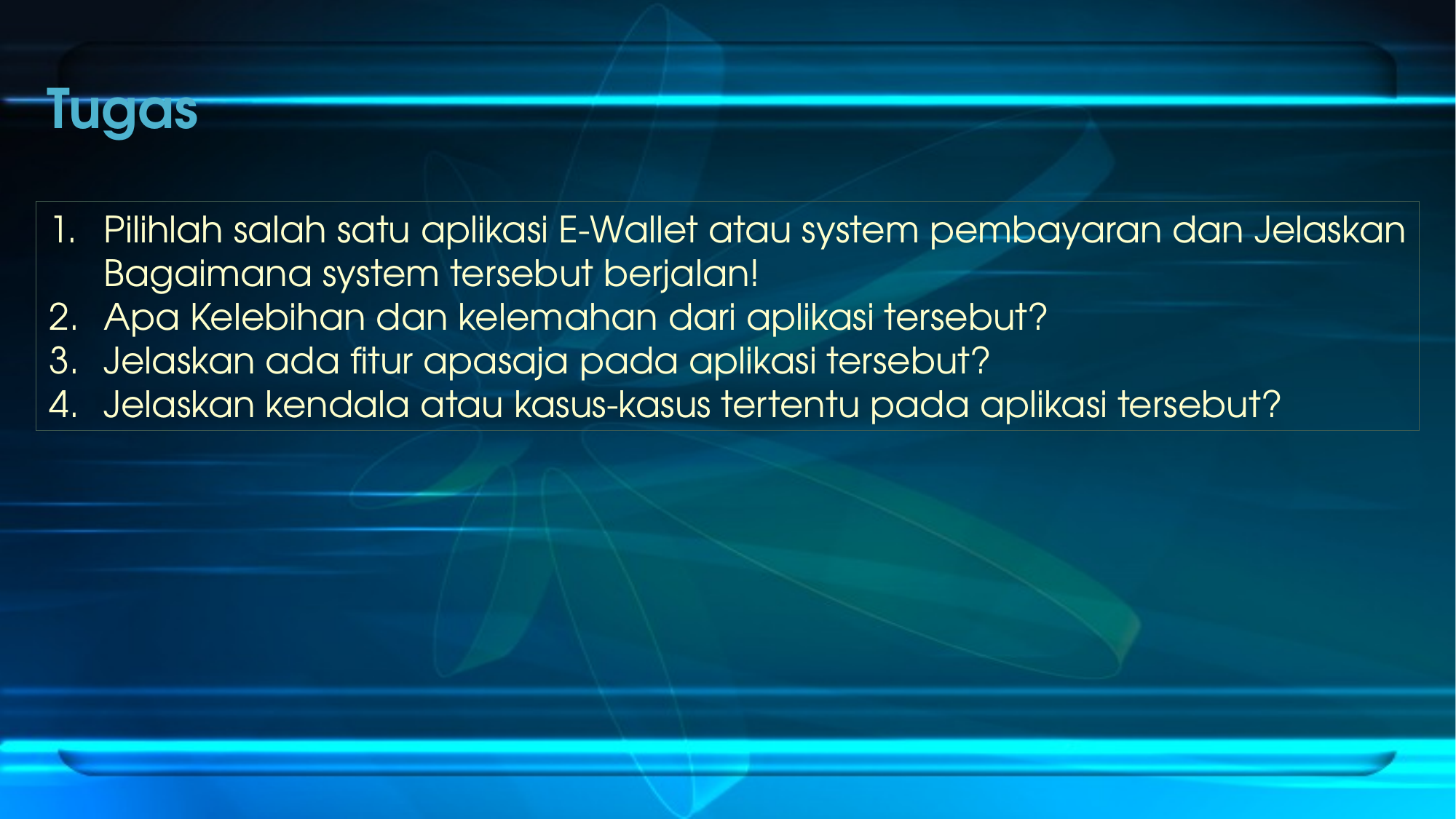

# Tugas
Pilihlah salah satu aplikasi E-Wallet atau system pembayaran dan Jelaskan Bagaimana system tersebut berjalan!
Apa Kelebihan dan kelemahan dari aplikasi tersebut?
Jelaskan ada fitur apasaja pada aplikasi tersebut?
Jelaskan kendala atau kasus-kasus tertentu pada aplikasi tersebut?